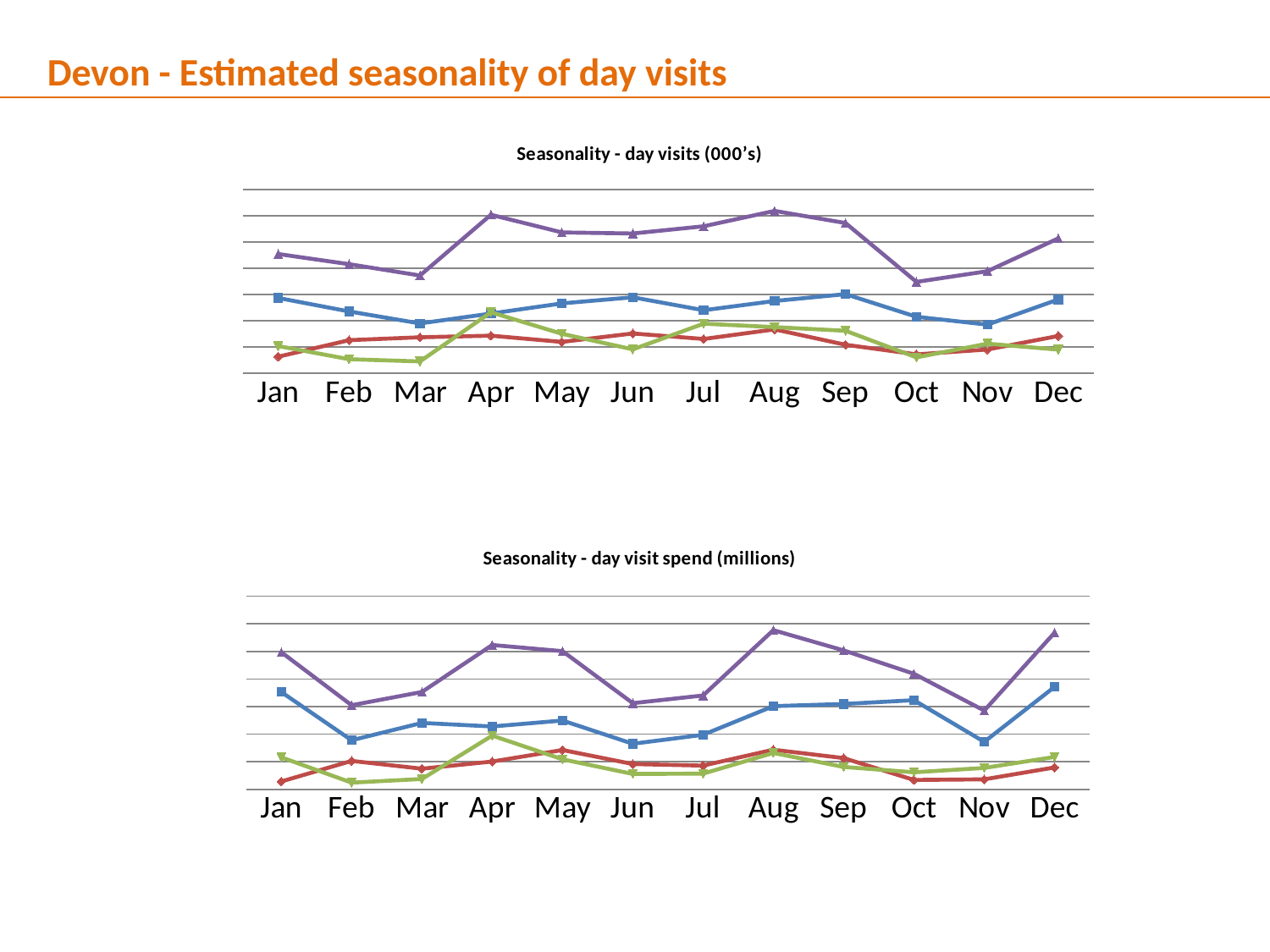

Devon - Estimated seasonality of day visits

### Chart: Seasonality - day visits (000’s)

| Category | Urban(000's) | Rural (000's) | Coastal (000's) | Total (000's) |
|---|---|---|---|---|
| Jan | 1437.016798025635 | 316.37418078079617 | 519.9986546790917 | 2273.3896334855226 |
| Feb | 1180.0088103388794 | 631.440258037986 | 269.039637747736 | 2080.4887061246013 |
| Mar | 950.8499854045592 | 686.9412218252845 | 226.85152250951572 | 1864.6427297393595 |
| Apr | 1140.025369530027 | 717.5882186640622 | 1163.909830686442 | 3021.5234188805316 |
| May | 1332.980282886182 | 597.9901822200518 | 753.3592006825044 | 2684.329665788738 |
| Jun | 1449.151076082053 | 759.260659487522 | 456.3548694054339 | 2664.7666049750087 |
| Jul | 1202.2881405408273 | 654.6123775990129 | 945.254856280352 | 2802.155374420192 |
| Aug | 1378.3346336544328 | 836.9993831761288 | 879.9235463971651 | 3095.2575632277267 |
| Sep | 1508.827853408699 | 543.9841938883034 | 810.9761123507024 | 2863.7881596477046 |
| Oct | 1076.7679855637823 | 361.4103163792438 | 303.99550465940416 | 1742.17380660243 |
| Nov | 927.774964838256 | 453.1644349636331 | 565.3207441921513 | 1946.2601439940404 |
| Dec | 1407.9740997266672 | 711.2345729779742 | 452.0155204095027 | 2571.224193114144 |

### Chart: Seasonality - day visit spend (millions)

| Category | Urban (mn) | Rural (mn) | Coastal (mn) | Total (mn) |
|---|---|---|---|---|
| Jan | 70.57901176844783 | 5.656270536692223 | 23.22195221843003 | 99.45723452357008 |
| Feb | 35.58440426208651 | 20.588824753559695 | 4.837906712172924 | 61.01113572781913 |
| Mar | 48.166735050890594 | 14.932554216867473 | 7.498755403868031 | 70.59804467162611 |
| Apr | 45.610949109414754 | 20.136323110624314 | 38.945149032992035 | 104.6924212530311 |
| May | 49.936125318066146 | 28.50760350492881 | 21.770580204778156 | 100.21430902777311 |
| Jun | 33.02861832061069 | 18.326316538882804 | 11.127185437997724 | 62.48212029749122 |
| Jul | 39.51638263358779 | 17.19506243154436 | 11.369080773606369 | 68.08052583873851 |
| Aug | 60.355868002544526 | 28.733854326396497 | 26.366591581342433 | 115.45631391028344 |
| Sep | 61.92865935114503 | 22.625082146768893 | 16.206987485779294 | 100.76072898369321 |
| Oct | 64.68104421119591 | 6.787524644030669 | 12.336662116040955 | 83.80523097126755 |
| Nov | 34.40481075063613 | 7.240026286966046 | 15.481301478953355 | 57.126138516555535 |
| Dec | 74.31439122137404 | 15.837557502738225 | 23.463847554038683 | 113.61579627815095 |
6